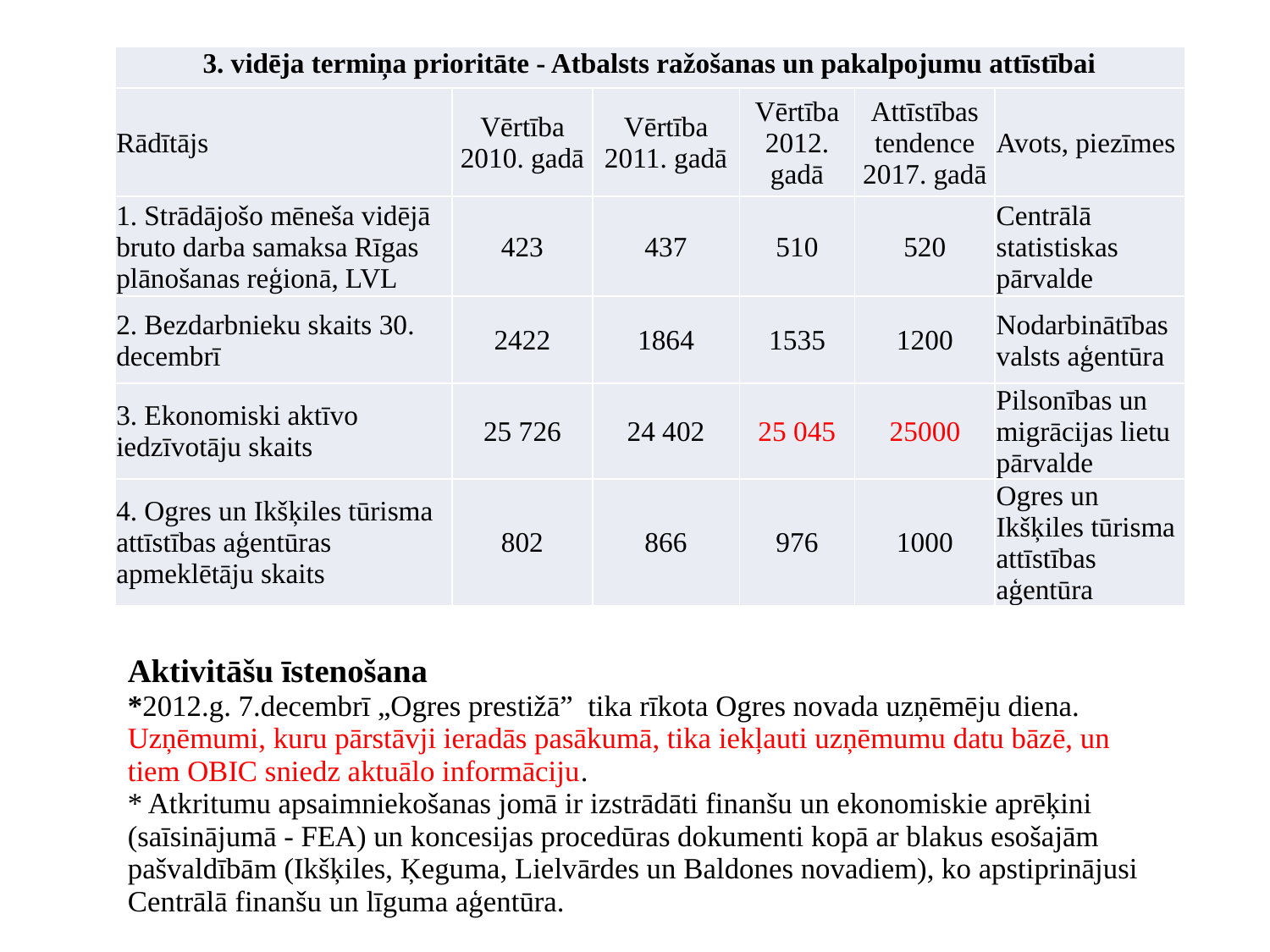

| 3. vidēja termiņa prioritāte - Atbalsts ražošanas un pakalpojumu attīstībai |  |  |  |  |  |
| --- | --- | --- | --- | --- | --- |
| Rādītājs | Vērtība 2010. gadā | Vērtība 2011. gadā | Vērtība 2012. gadā | Attīstības tendence 2017. gadā | Avots, piezīmes |
| 1. Strādājošo mēneša vidējā bruto darba samaksa Rīgas plānošanas reģionā, LVL | 423 | 437 | 510 | 520 | Centrālā statistiskas pārvalde |
| 2. Bezdarbnieku skaits 30. decembrī | 2422 | 1864 | 1535 | 1200 | Nodarbinātības valsts aģentūra |
| 3. Ekonomiski aktīvo iedzīvotāju skaits | 25 726 | 24 402 | 25 045 | 25000 | Pilsonības un migrācijas lietu pārvalde |
| 4. Ogres un Ikšķiles tūrisma attīstības aģentūras apmeklētāju skaits | 802 | 866 | 976 | 1000 | Ogres un Ikšķiles tūrisma attīstības aģentūra |
# Aktivitāšu īstenošana *2012.g. 7.decembrī „Ogres prestižā”  tika rīkota Ogres novada uzņēmēju diena. Uzņēmumi, kuru pārstāvji ieradās pasākumā, tika iekļauti uzņēmumu datu bāzē, un tiem OBIC sniedz aktuālo informāciju. * Atkritumu apsaimniekošanas jomā ir izstrādāti finanšu un ekonomiskie aprēķini (saīsinājumā - FEA) un koncesijas procedūras dokumenti kopā ar blakus esošajām pašvaldībām (Ikšķiles, Ķeguma, Lielvārdes un Baldones novadiem), ko apstiprinājusi  Centrālā finanšu un līguma aģentūra.